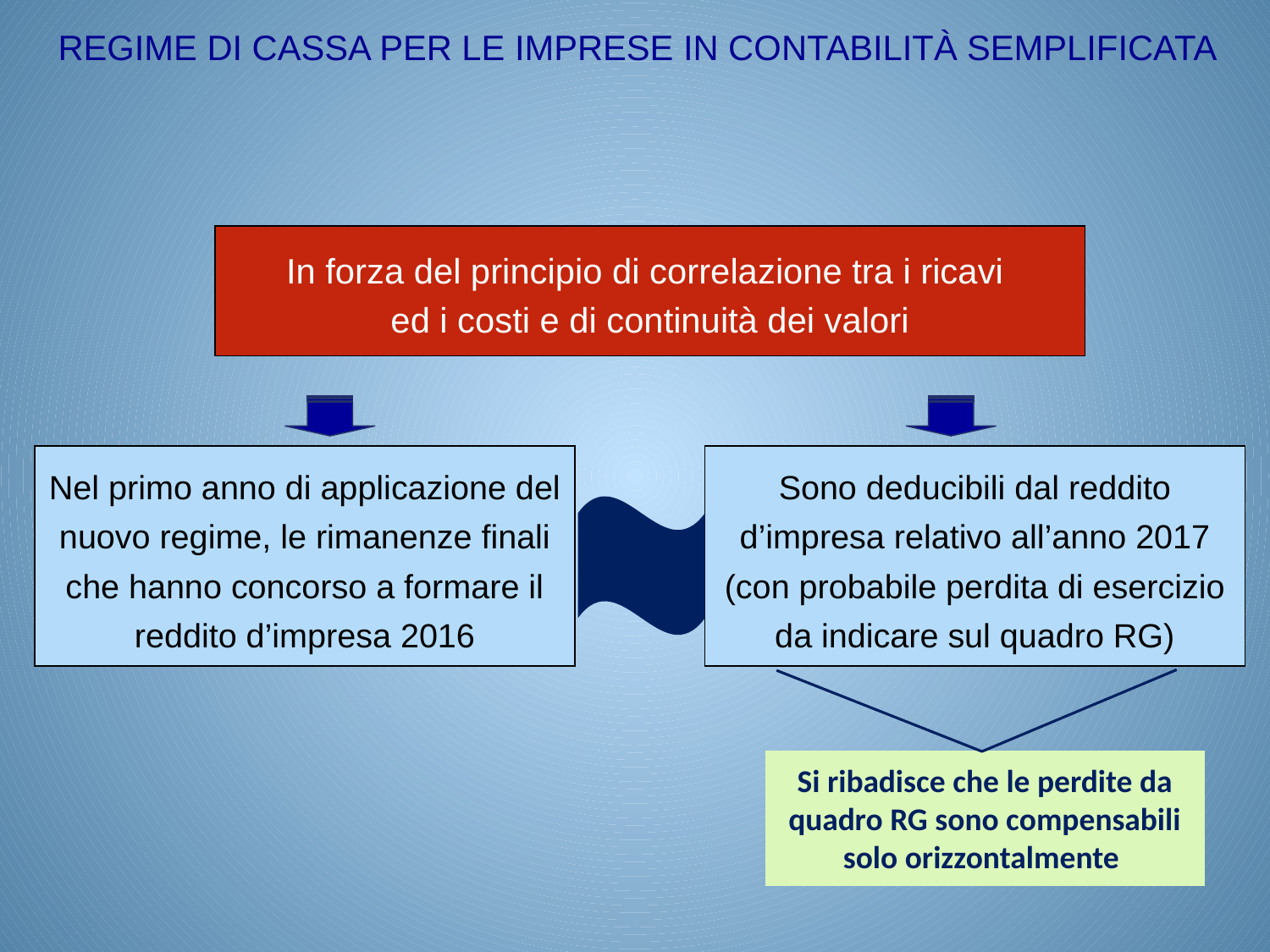

REGIME DI CASSA PER LE IMPRESE IN CONTABILITÀ SEMPLIFICATA
In forza del principio di correlazione tra i ricavi
ed i costi e di continuità dei valori

Nel primo anno di applicazione del nuovo regime, le rimanenze finali che hanno concorso a formare il reddito d’impresa 2016
Sono deducibili dal reddito d’impresa relativo all’anno 2017 (con probabile perdita di esercizio da indicare sul quadro RG)

Si ribadisce che le perdite da quadro RG sono compensabili solo orizzontalmente